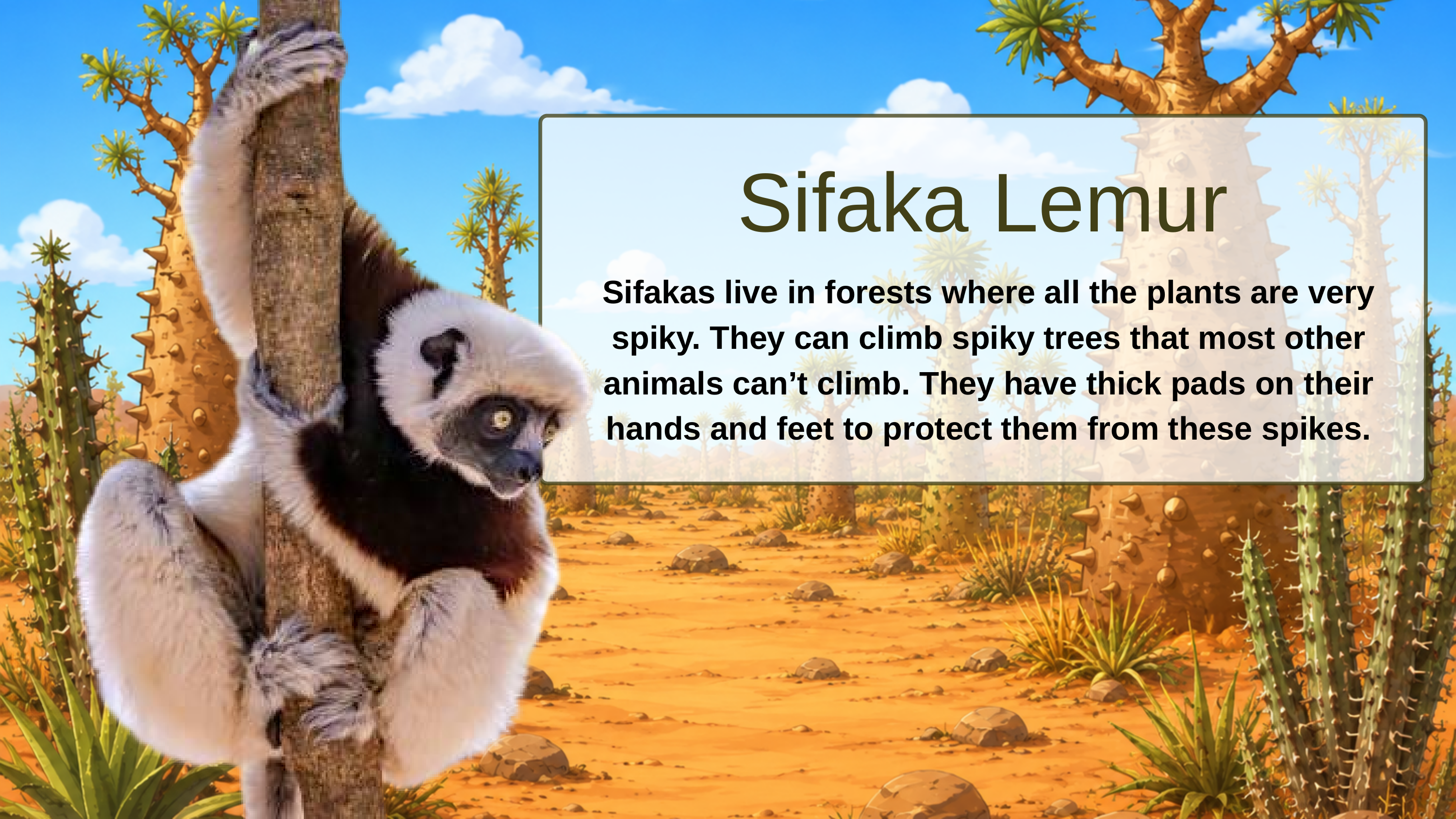

Sifaka Lemur
Sifakas live in forests where all the plants are very spiky. They can climb spiky trees that most other animals can’t climb. They have thick pads on their hands and feet to protect them from these spikes.